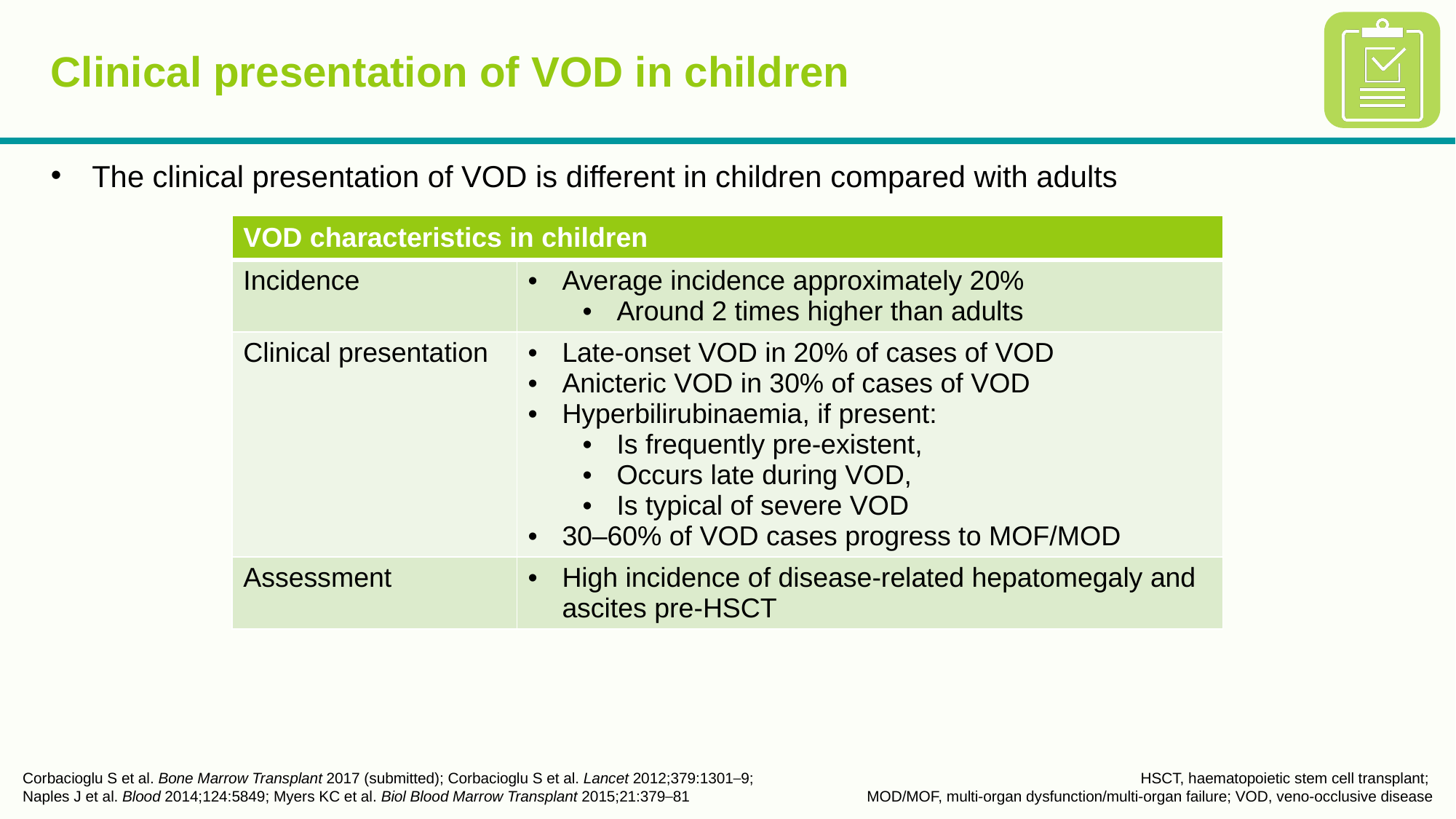

# Clinical presentation of VOD in children
The clinical presentation of VOD is different in children compared with adults
| VOD characteristics in children |  |
| --- | --- |
| Incidence | Average incidence approximately 20% Around 2 times higher than adults |
| Clinical presentation | Late-onset VOD in 20% of cases of VOD Anicteric VOD in 30% of cases of VOD Hyperbilirubinaemia, if present: Is frequently pre-existent, Occurs late during VOD, Is typical of severe VOD 30–60% of VOD cases progress to MOF/MOD |
| Assessment | High incidence of disease-related hepatomegaly and ascites pre-HSCT |
Corbacioglu S et al. Bone Marrow Transplant 2017 (submitted); Corbacioglu S et al. Lancet 2012;379:1301─9;
Naples J et al. Blood 2014;124:5849; Myers KC et al. Biol Blood Marrow Transplant 2015;21:379─81
HSCT, haematopoietic stem cell transplant;
MOD/MOF, multi-organ dysfunction/multi-organ failure; VOD, veno-occlusive disease